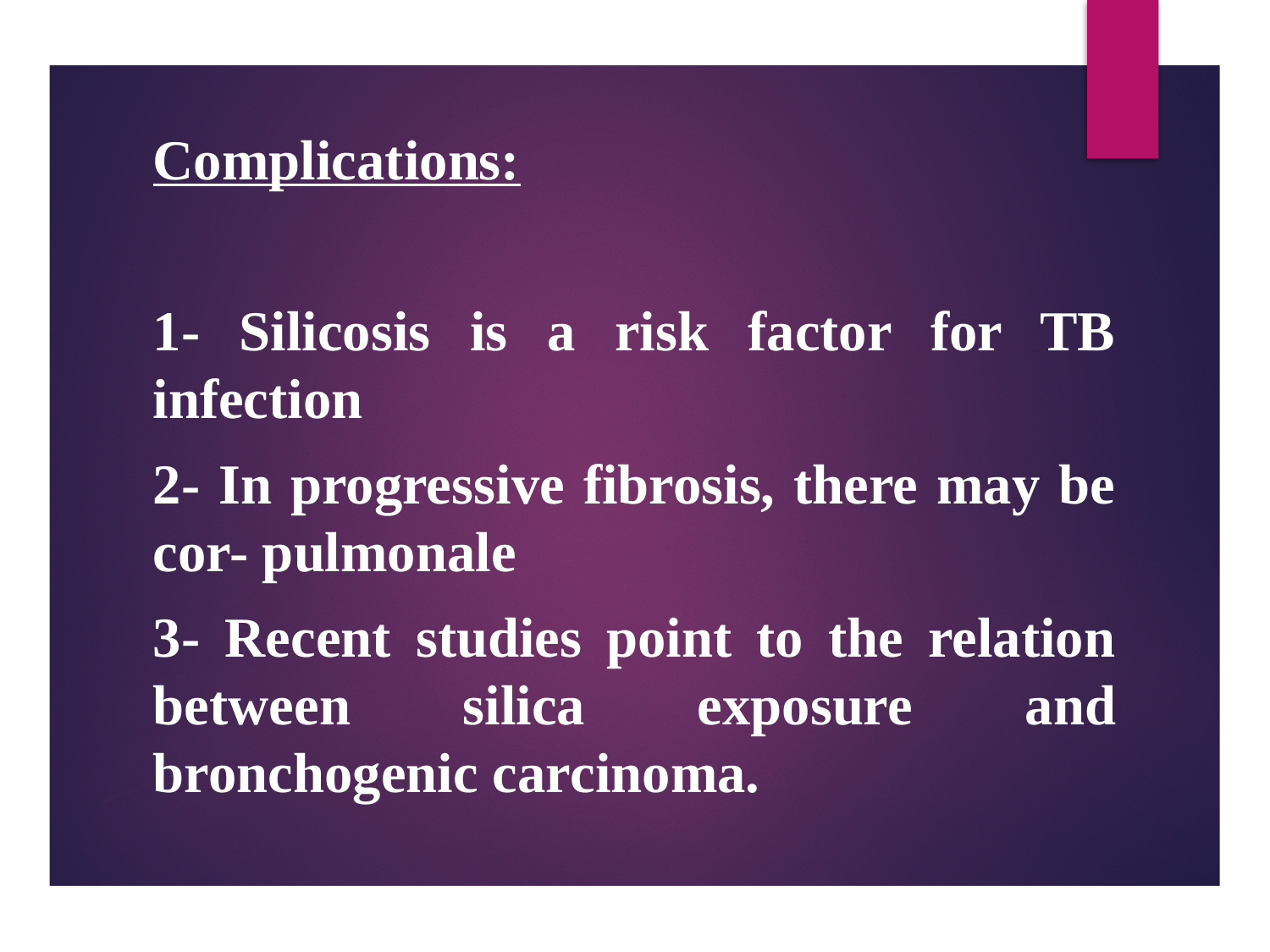

Complications:

1- Silicosis is a risk factor for TB infection
2- In progressive fibrosis, there may be cor- pulmonale
3- Recent studies point to the relation between silica exposure and bronchogenic carcinoma.